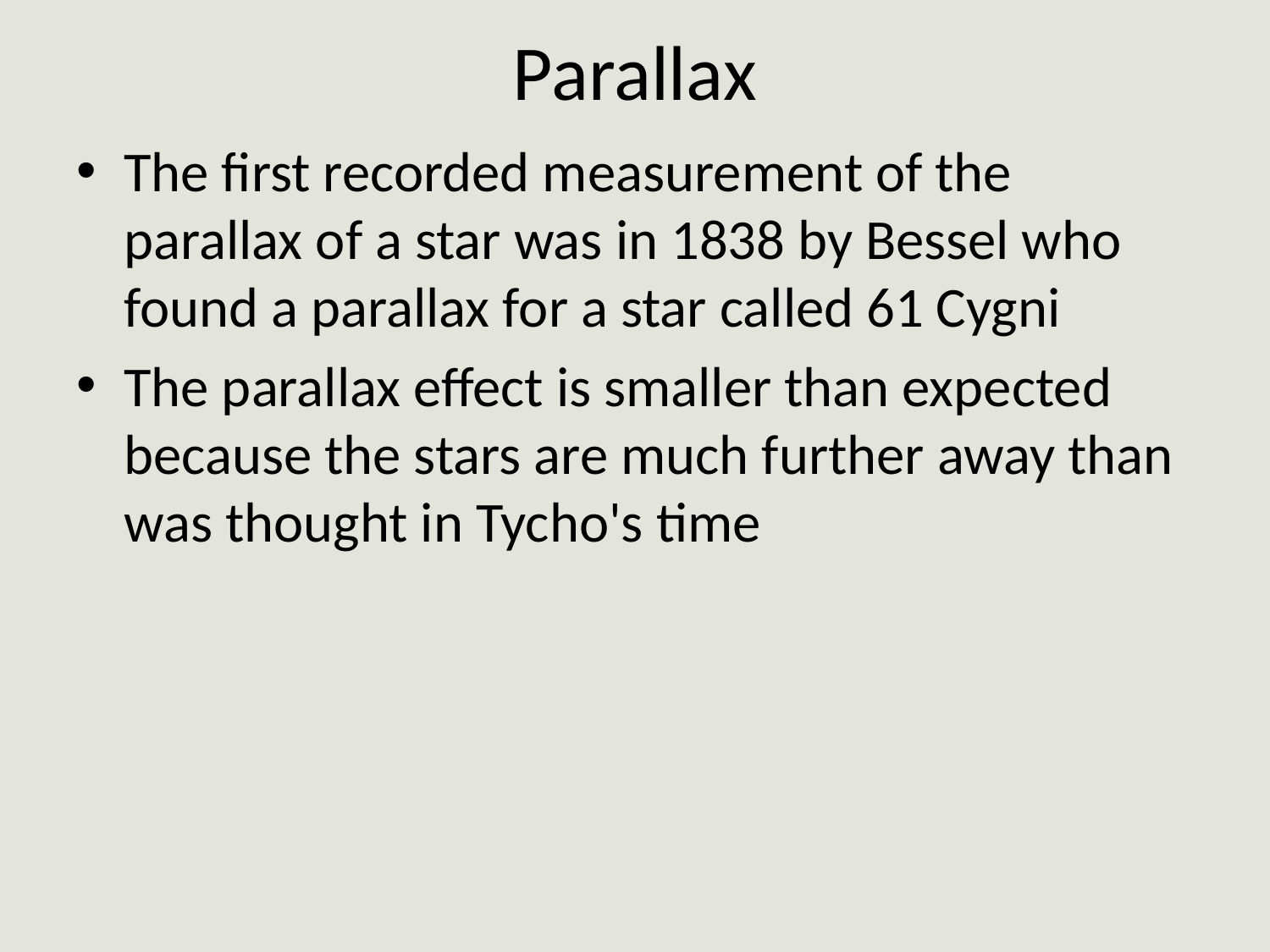

# Parallax
The first recorded measurement of the parallax of a star was in 1838 by Bessel who found a parallax for a star called 61 Cygni
The parallax effect is smaller than expected because the stars are much further away than was thought in Tycho's time